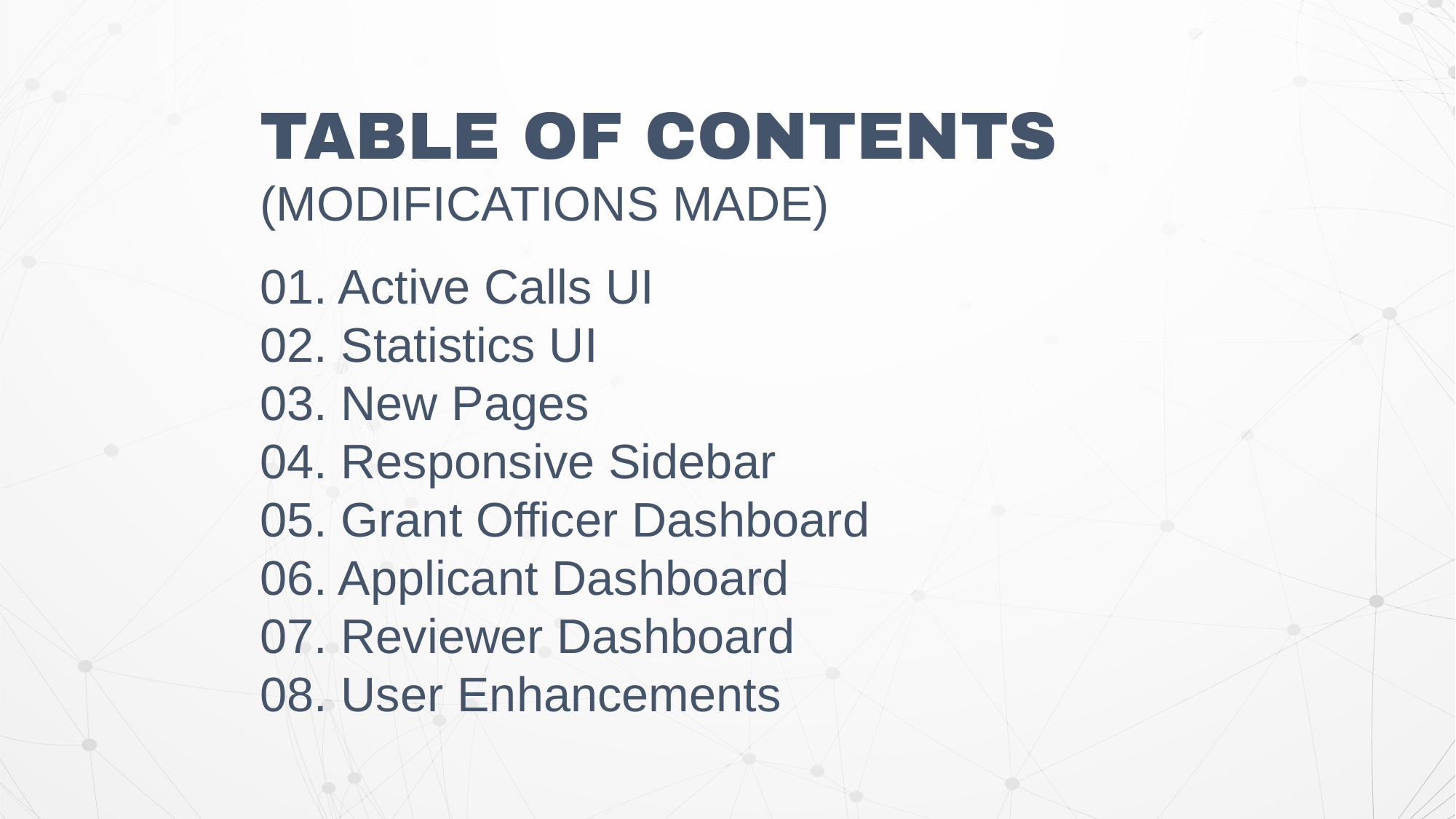

TABLE OF CONTENTS
(MODIFICATIONS MADE)
01. Active Calls UI
02. Statistics UI
03. New Pages
04. Responsive Sidebar
05. Grant Officer Dashboard
06. Applicant Dashboard
07. Reviewer Dashboard
08. User Enhancements